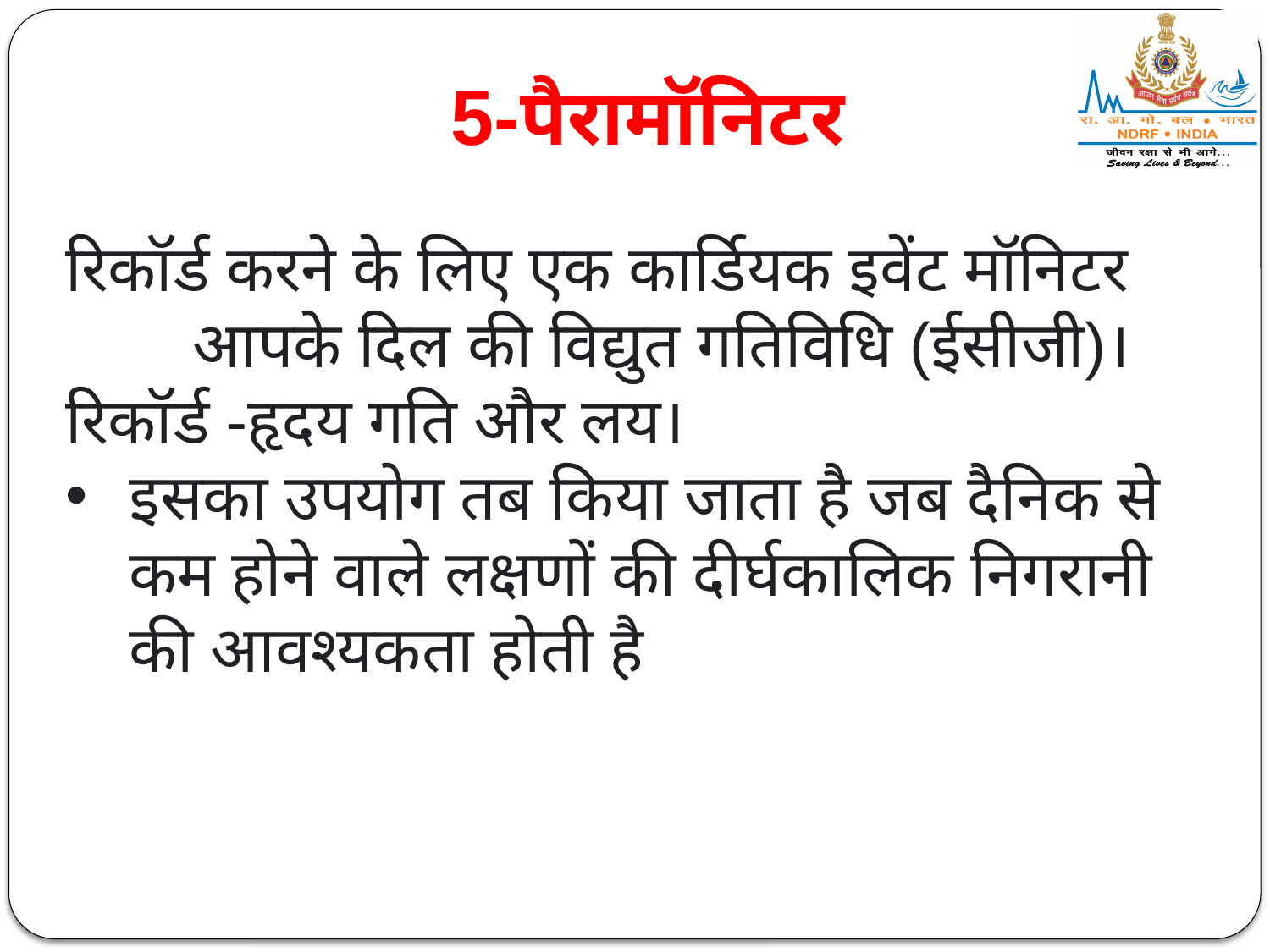

5-पैरामॉनिटर
रिकॉर्ड करने के लिए एक कार्डियक इवेंट मॉनिटर
 	आपके दिल की विद्युत गतिविधि (ईसीजी)।
रिकॉर्ड -हृदय गति और लय।
इसका उपयोग तब किया जाता है जब दैनिक से कम होने वाले लक्षणों की दीर्घकालिक निगरानी की आवश्यकता होती है